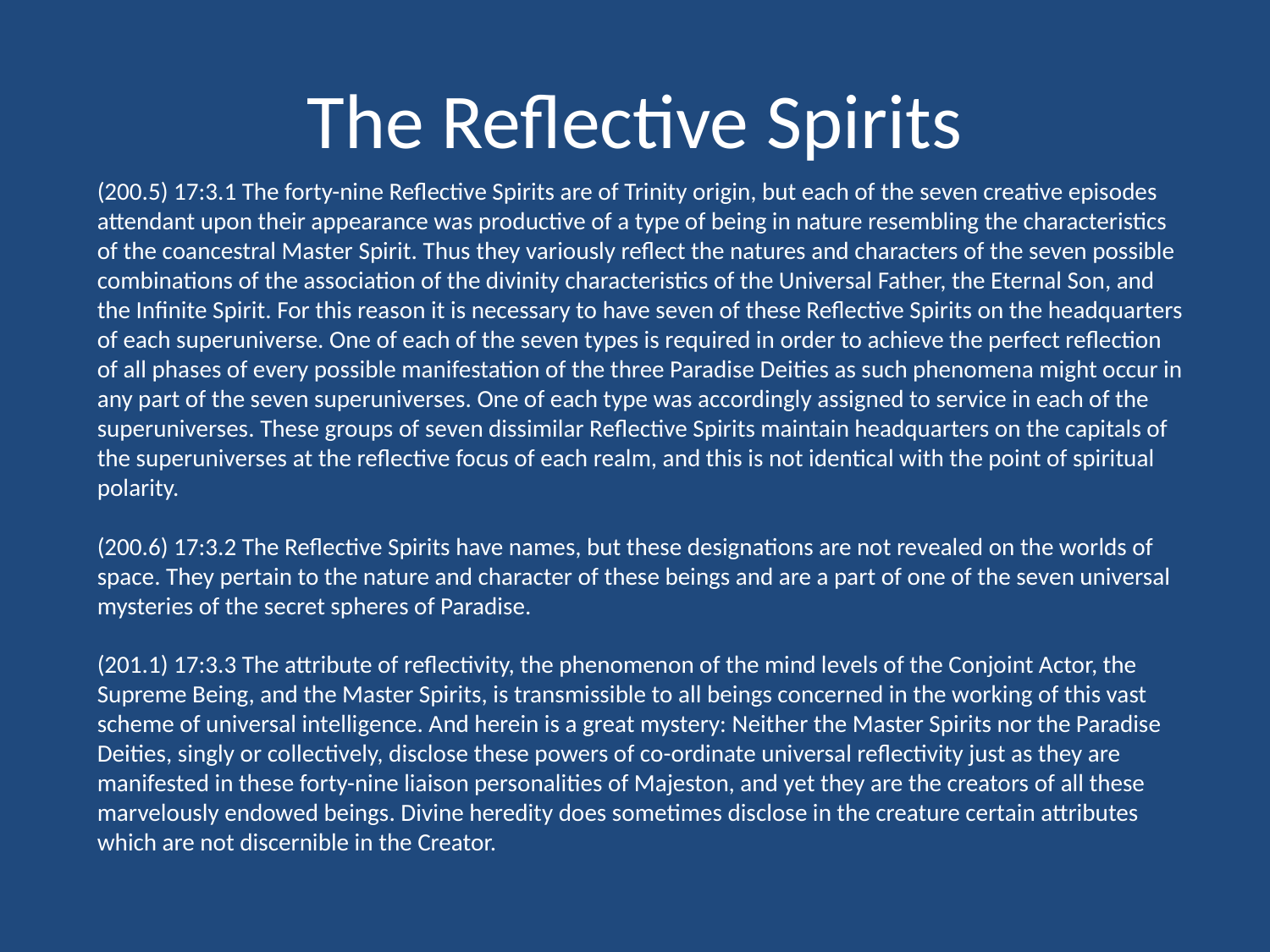

# The Reflective Spirits
(200.5) 17:3.1 The forty-nine Reflective Spirits are of Trinity origin, but each of the seven creative episodes attendant upon their appearance was productive of a type of being in nature resembling the characteristics of the coancestral Master Spirit. Thus they variously reflect the natures and characters of the seven possible combinations of the association of the divinity characteristics of the Universal Father, the Eternal Son, and the Infinite Spirit. For this reason it is necessary to have seven of these Reflective Spirits on the headquarters of each superuniverse. One of each of the seven types is required in order to achieve the perfect reflection of all phases of every possible manifestation of the three Paradise Deities as such phenomena might occur in any part of the seven superuniverses. One of each type was accordingly assigned to service in each of the superuniverses. These groups of seven dissimilar Reflective Spirits maintain headquarters on the capitals of the superuniverses at the reflective focus of each realm, and this is not identical with the point of spiritual polarity.

(200.6) 17:3.2 The Reflective Spirits have names, but these designations are not revealed on the worlds of space. They pertain to the nature and character of these beings and are a part of one of the seven universal mysteries of the secret spheres of Paradise.

(201.1) 17:3.3 The attribute of reflectivity, the phenomenon of the mind levels of the Conjoint Actor, the Supreme Being, and the Master Spirits, is transmissible to all beings concerned in the working of this vast scheme of universal intelligence. And herein is a great mystery: Neither the Master Spirits nor the Paradise Deities, singly or collectively, disclose these powers of co-ordinate universal reflectivity just as they are manifested in these forty-nine liaison personalities of Majeston, and yet they are the creators of all these marvelously endowed beings. Divine heredity does sometimes disclose in the creature certain attributes which are not discernible in the Creator.